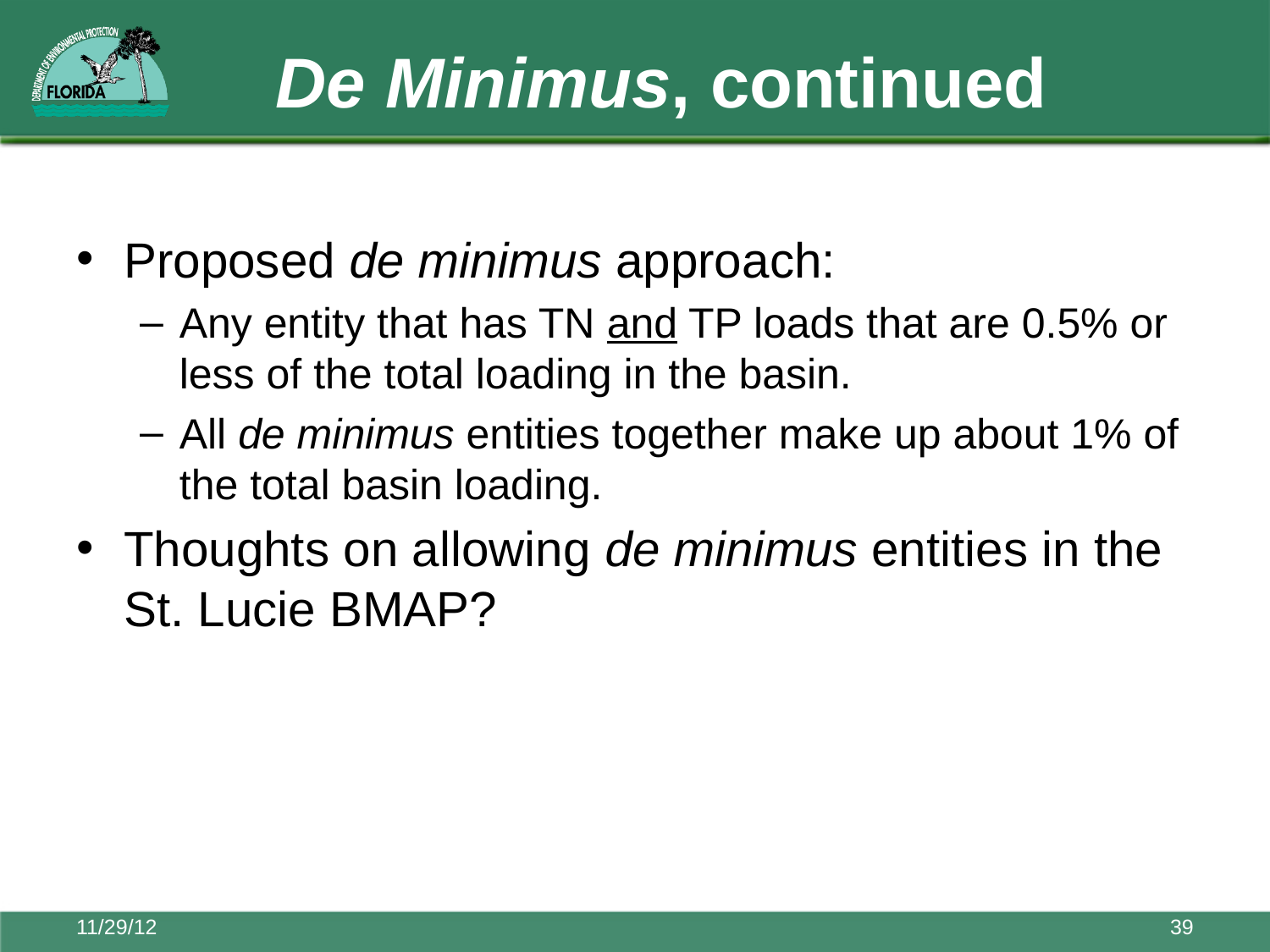

# De Minimus, continued
Proposed de minimus approach:
Any entity that has TN and TP loads that are 0.5% or less of the total loading in the basin.
All de minimus entities together make up about 1% of the total basin loading.
Thoughts on allowing de minimus entities in the St. Lucie BMAP?
11/29/12
39